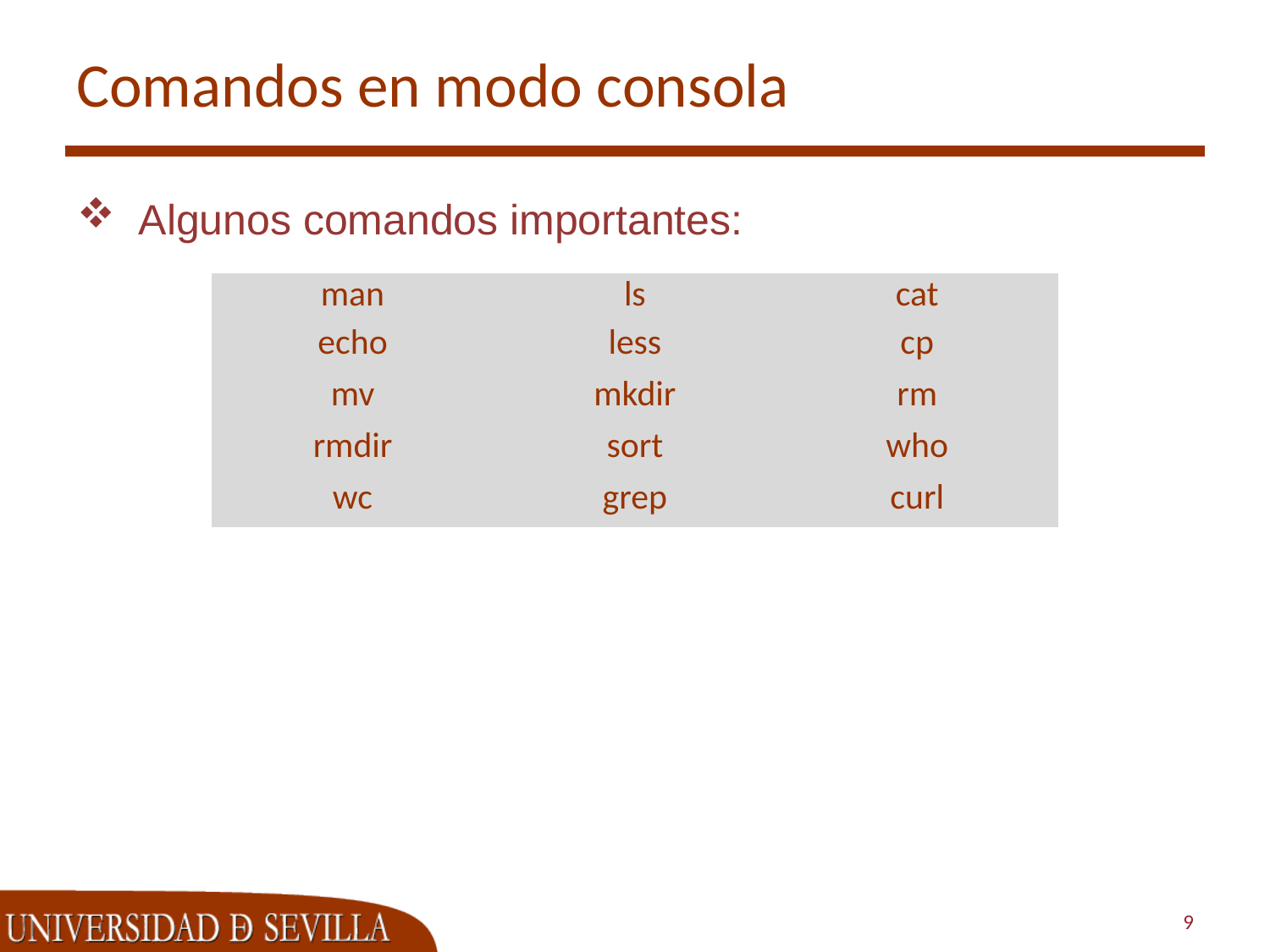

# Comandos en modo consola
Algunos comandos importantes:
| man | ls | cat |
| --- | --- | --- |
| echo | less | cp |
| mv | mkdir | rm |
| rmdir | sort | who |
| wc | grep | curl |
9